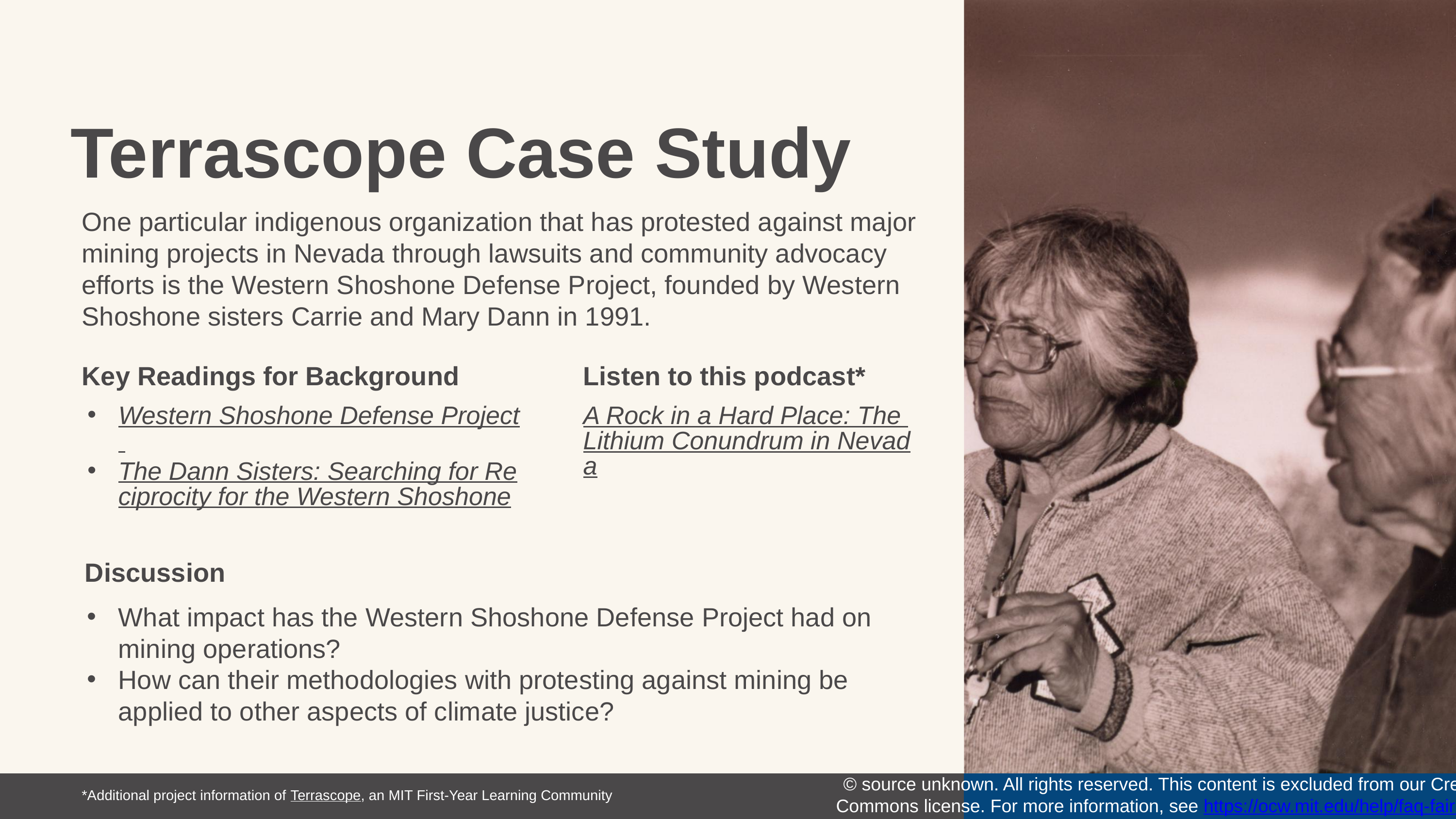

CASE STUDY #1
Terrascope Case Study
One particular indigenous organization that has protested against major mining projects in Nevada through lawsuits and community advocacy efforts is the Western Shoshone Defense Project, founded by Western Shoshone sisters Carrie and Mary Dann in 1991.
Key Readings for Background
Listen to this podcast*
Western Shoshone Defense Project
The Dann Sisters: Searching for Reciprocity for the Western Shoshone
A Rock in a Hard Place: The Lithium Conundrum in Nevada
Discussion
What impact has the Western Shoshone Defense Project had on mining operations?
How can their methodologies with protesting against mining be applied to other aspects of climate justice?

© source unknown. All rights reserved. This content is excluded from our Creative Commons license. For more information, see https://ocw.mit.edu/help/faq-fair-use/ .
*Additional project information of Terrascope, an MIT First-Year Learning Community